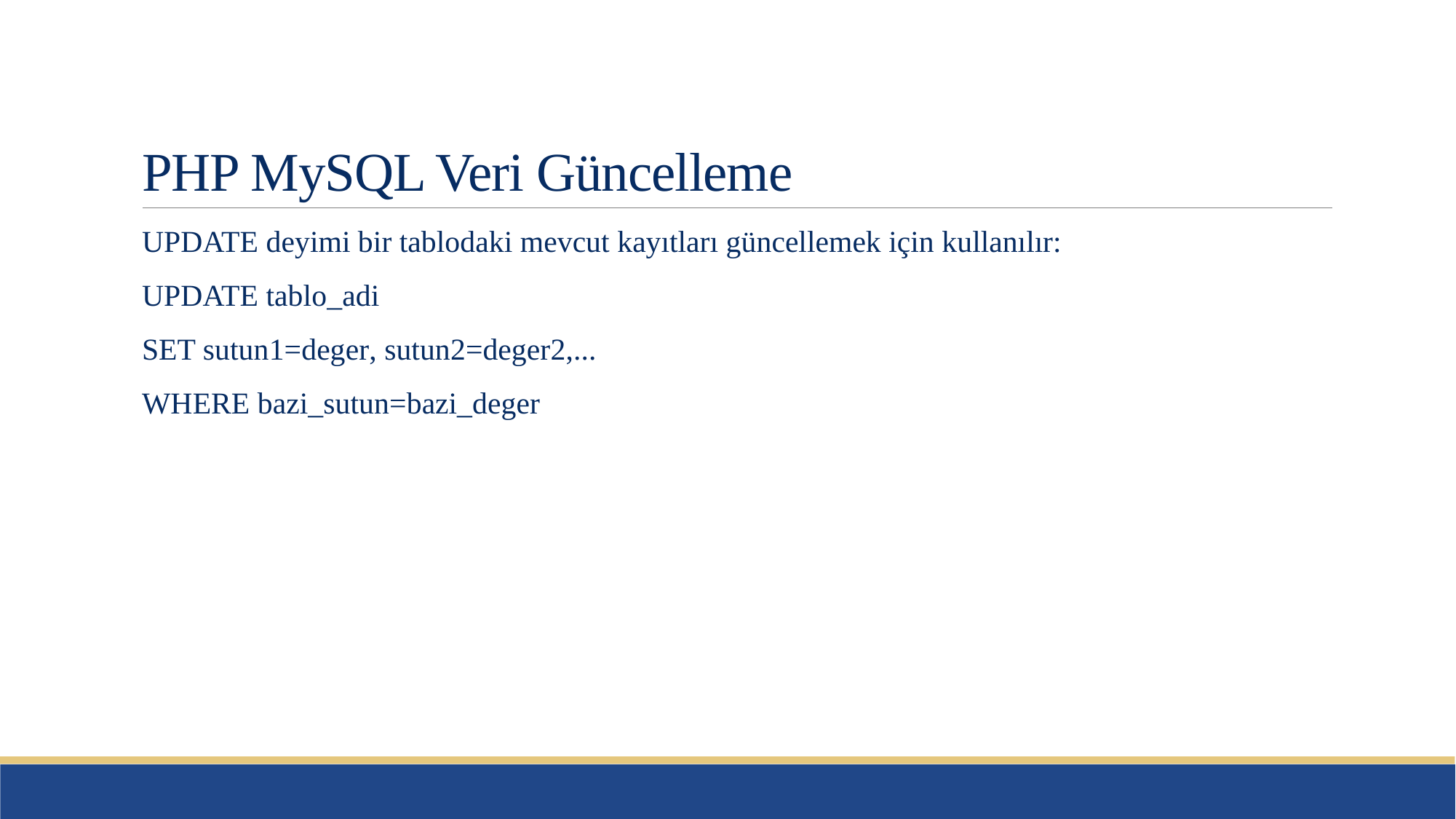

# PHP MySQL Veri Güncelleme
UPDATE deyimi bir tablodaki mevcut kayıtları güncellemek için kullanılır:
UPDATE tablo_adi
SET sutun1=deger, sutun2=deger2,...
WHERE bazi_sutun=bazi_deger